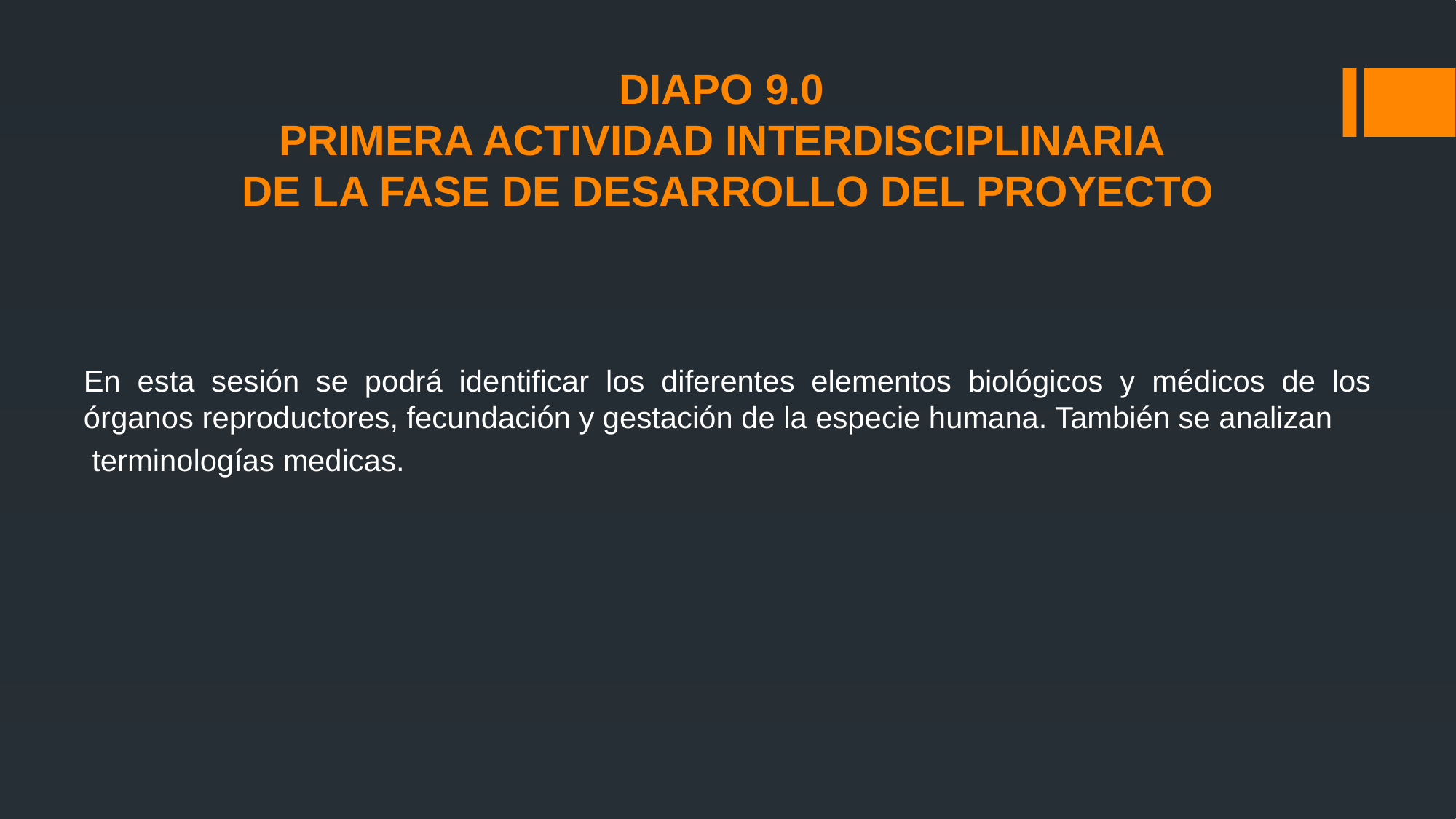

# DIAPO 9.0 PRIMERA ACTIVIDAD INTERDISCIPLINARIA DE LA FASE DE DESARROLLO DEL PROYECTO

En esta sesión se podrá identificar los diferentes elementos biológicos y médicos de los órganos reproductores, fecundación y gestación de la especie humana. También se analizan
 terminologías medicas.